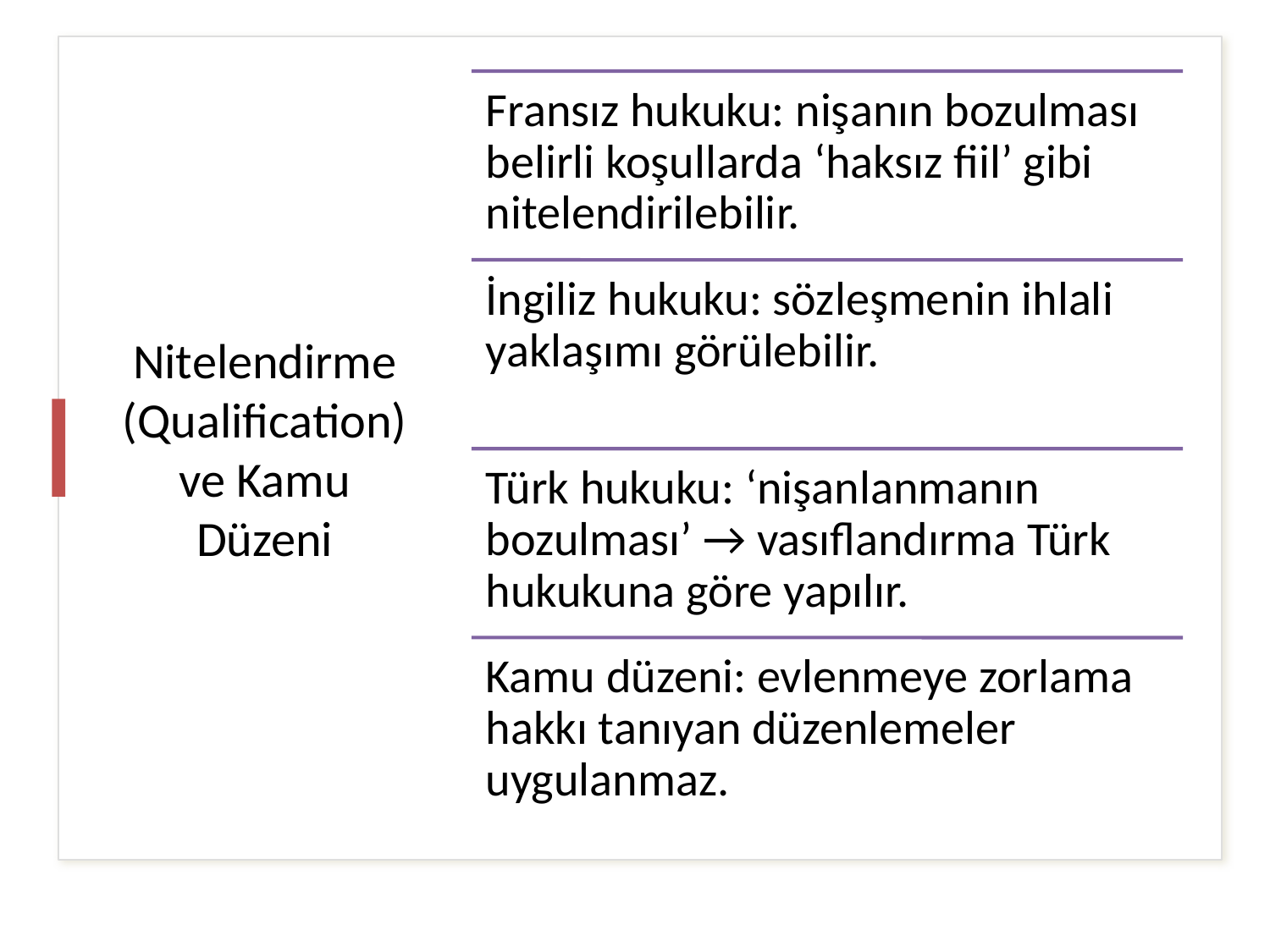

# Nitelendirme (Qualification) ve Kamu Düzeni
Fransız hukuku: nişanın bozulması belirli koşullarda ‘haksız fiil’ gibi nitelendirilebilir.
İngiliz hukuku: sözleşmenin ihlali yaklaşımı görülebilir.
Türk hukuku: ‘nişanlanmanın bozulması’ → vasıflandırma Türk hukukuna göre yapılır.
Kamu düzeni: evlenmeye zorlama hakkı tanıyan düzenlemeler uygulanmaz.